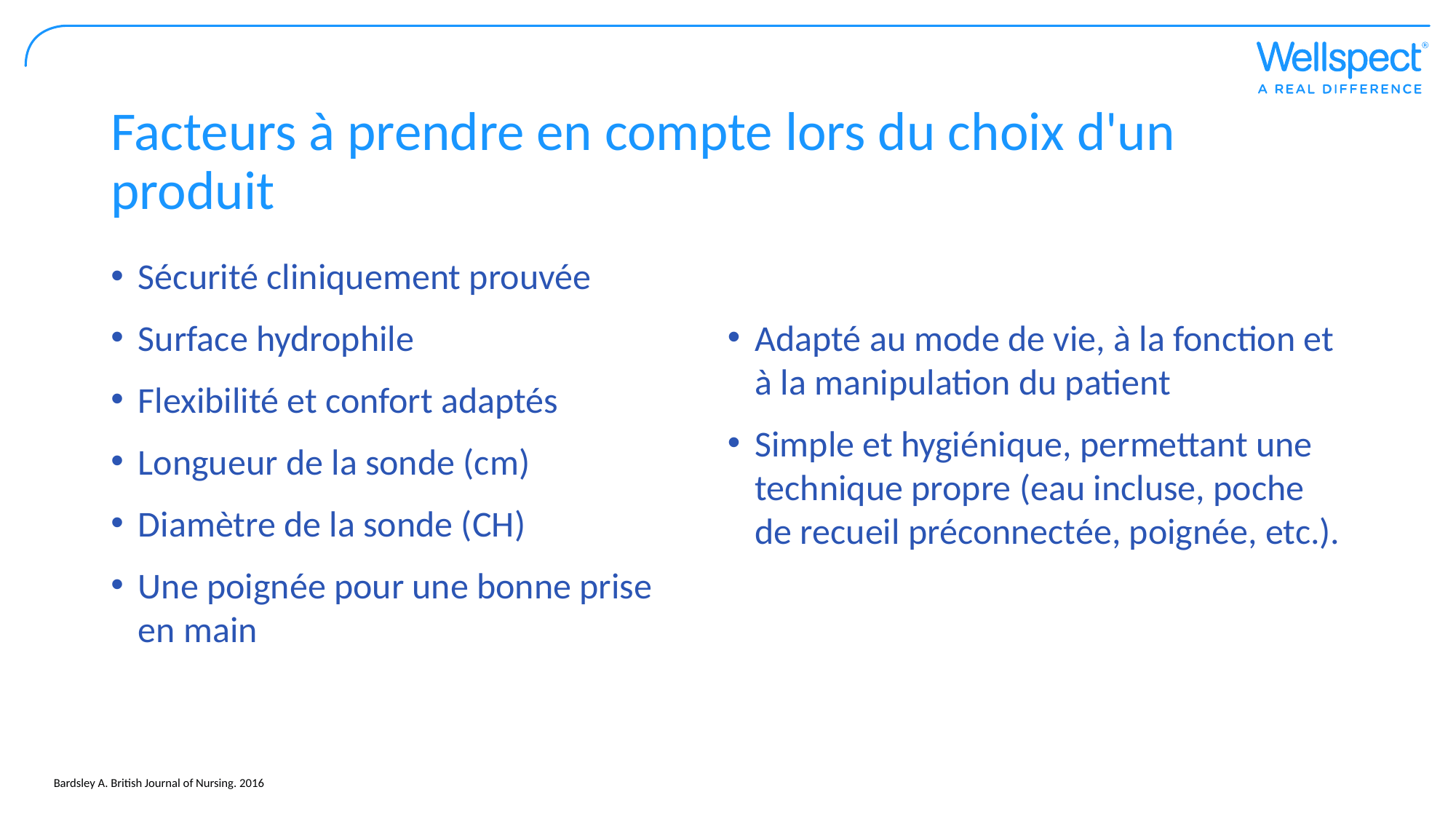

# Facteurs à prendre en compte lors du choix d'un produit
Sécurité cliniquement prouvée
Surface hydrophile
Flexibilité et confort adaptés
Longueur de la sonde (cm)
Diamètre de la sonde (CH)
Une poignée pour une bonne prise     en main

Adapté au mode de vie, à la fonction et à la manipulation du patient
Simple et hygiénique, permettant une technique propre (eau incluse, poche de recueil préconnectée, poignée, etc.).

Bardsley A. British Journal of Nursing. 2016